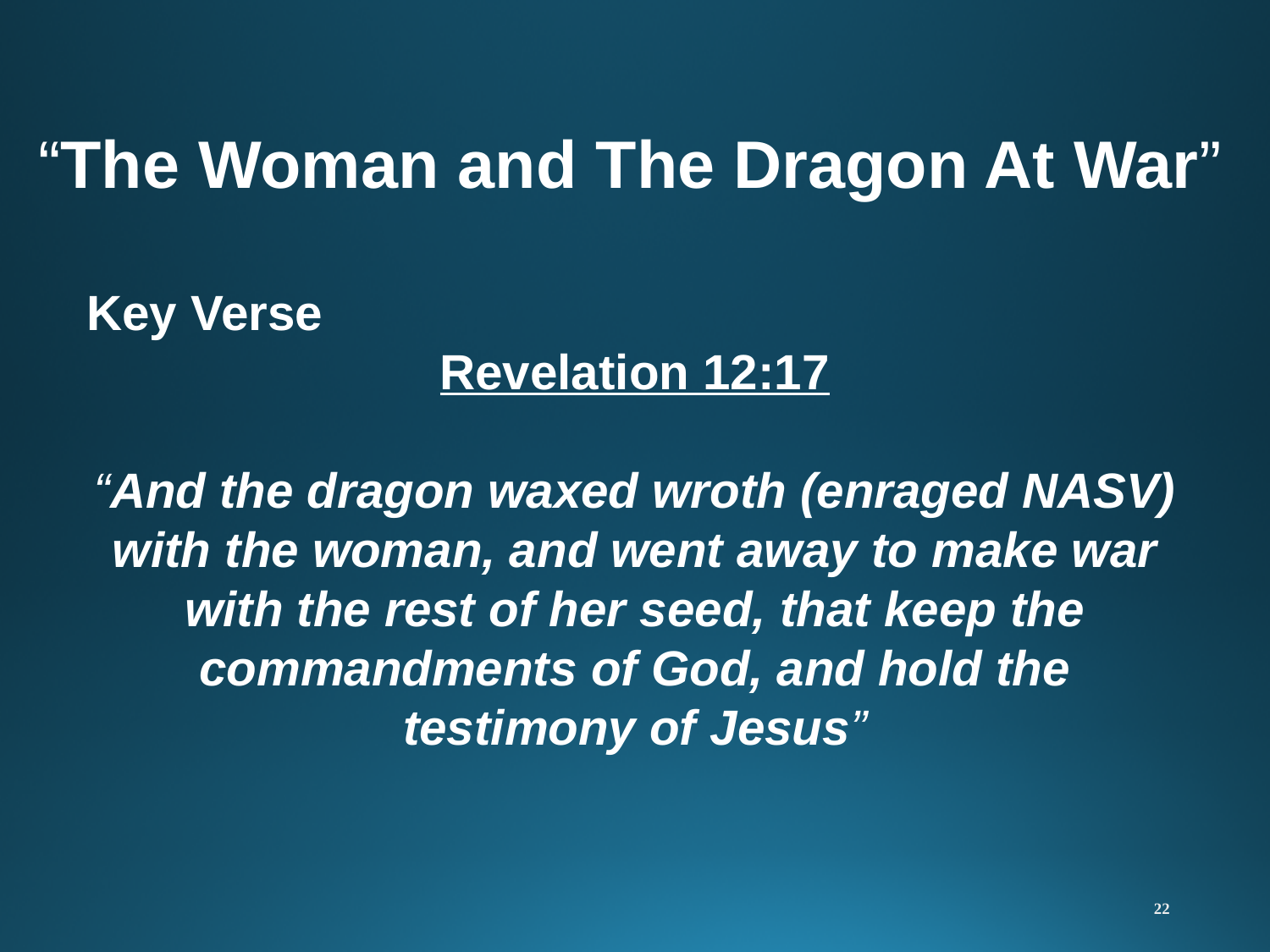

“The Woman and The Dragon At War”
Key Verse
Revelation 12:17

“And the dragon waxed wroth (enraged NASV) with the woman, and went away to make war with the rest of her seed, that keep the commandments of God, and hold the testimony of Jesus”
22